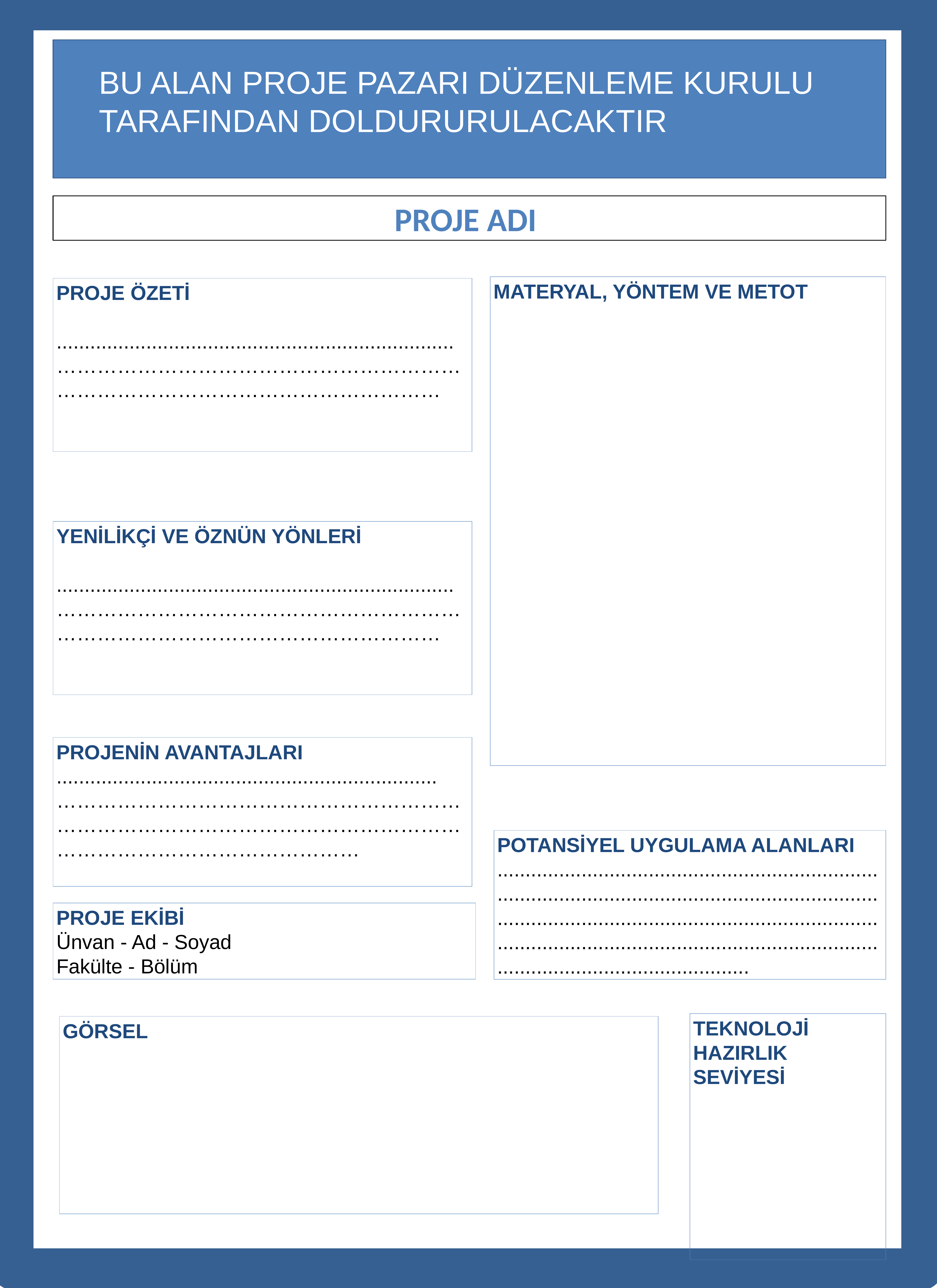

BU ALAN PROJE PAZARI DÜZENLEME KURULU TARAFINDAN DOLDURURULACAKTIR
PROJE ADI
MATERYAL, YÖNTEM VE METOT

PROJE ÖZETİ

.......................................................................
………………………………………………………………………………………………………

YENİLİKÇİ VE ÖZNÜN YÖNLERİ

.......................................................................
………………………………………………………………………………………………………

PROJENİN AVANTAJLARI
....................................................................
…………………………………………………………………………………………………………………………………………………

POTANSİYEL UYGULAMA ALANLARI
.............................................................................................................................................................................................................................................................................................................................
PROJE EKİBİ
Ünvan - Ad - Soyad
Fakülte - Bölüm
TEKNOLOJİ
HAZIRLIK
SEVİYESİ

GÖRSEL